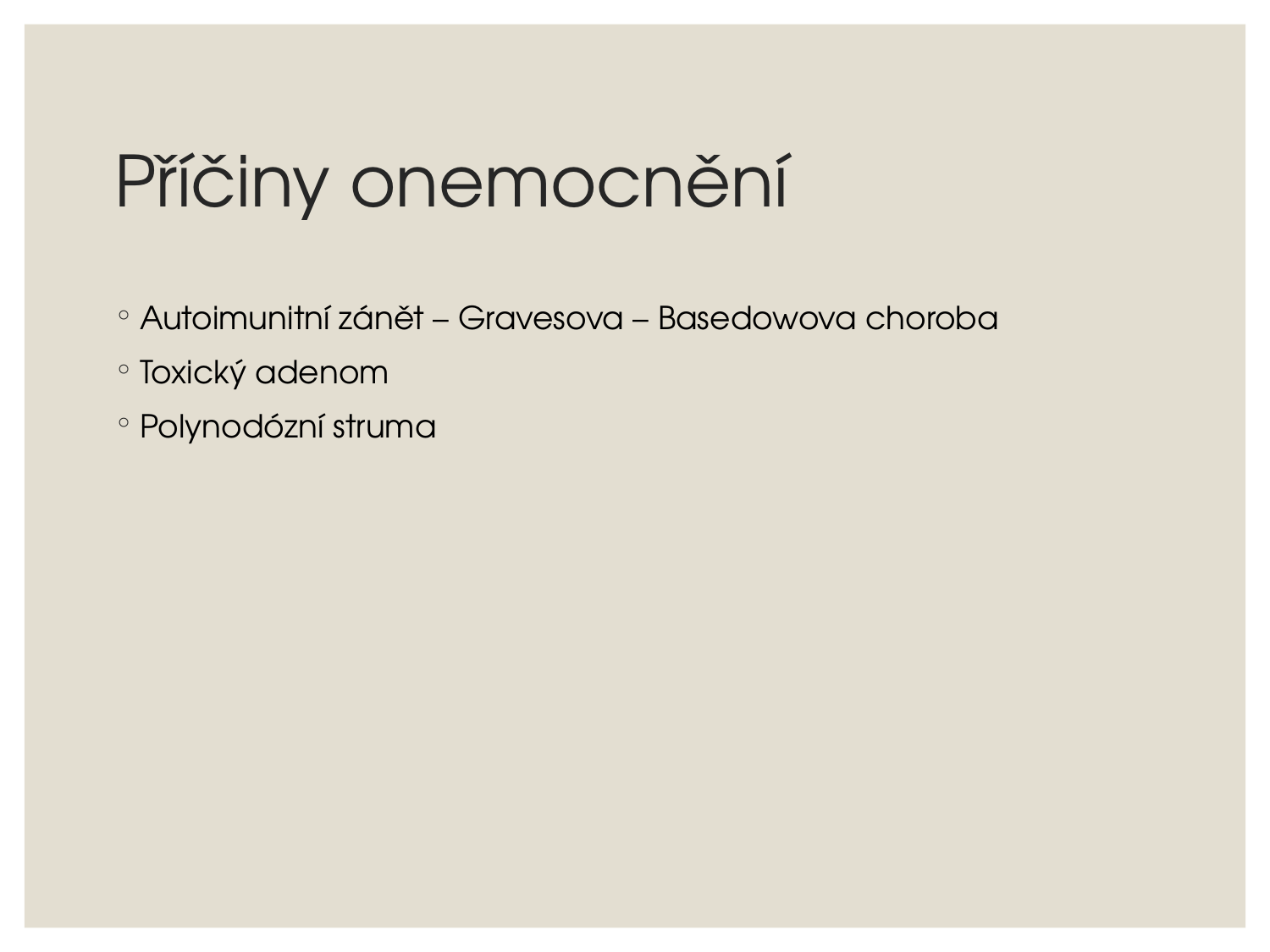

# Příčiny onemocnění
Autoimunitní zánět – Gravesova – Basedowova choroba
Toxický adenom
Polynodózní struma